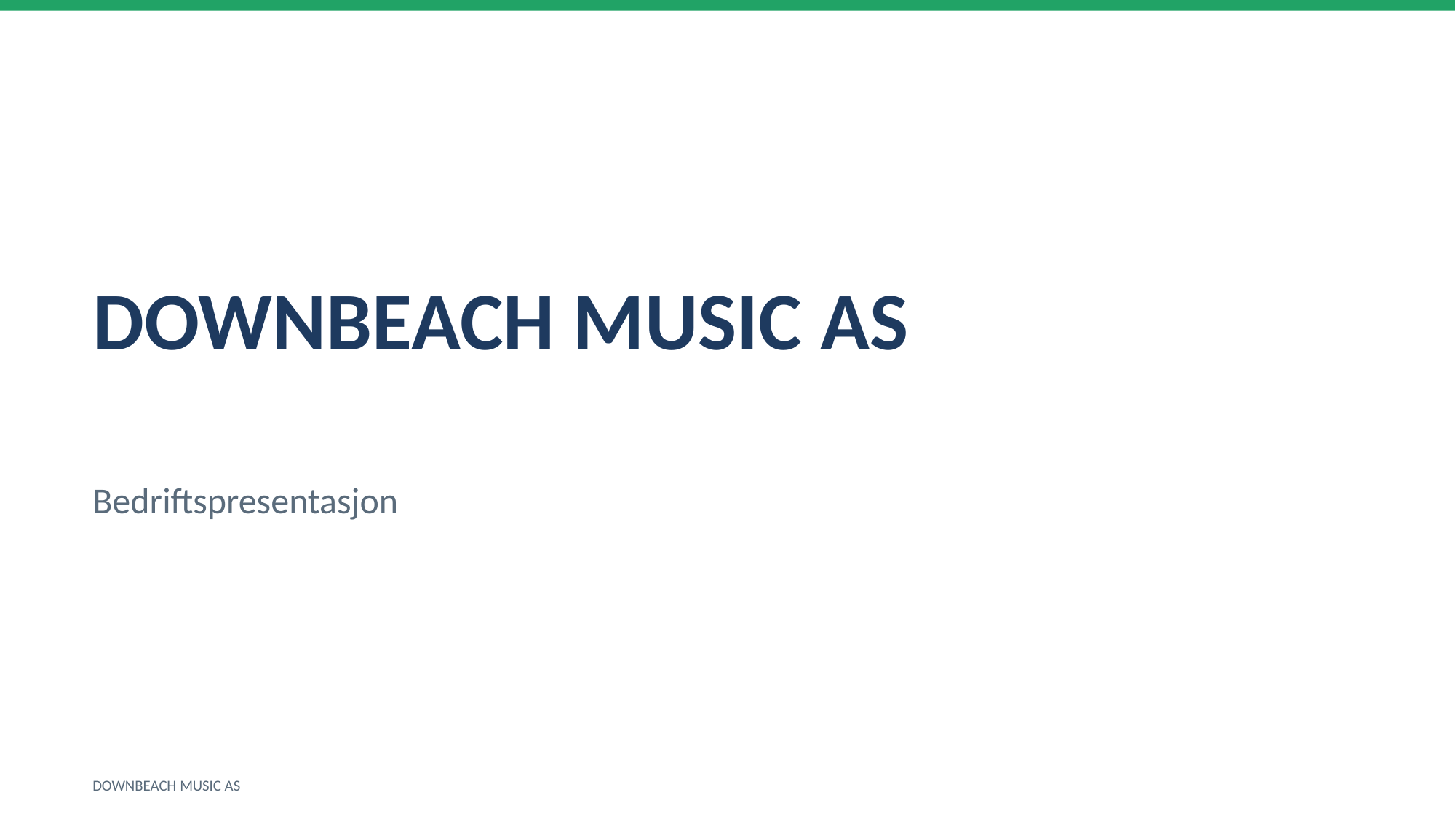

DOWNBEACH MUSIC AS
Bedriftspresentasjon
DOWNBEACH MUSIC AS